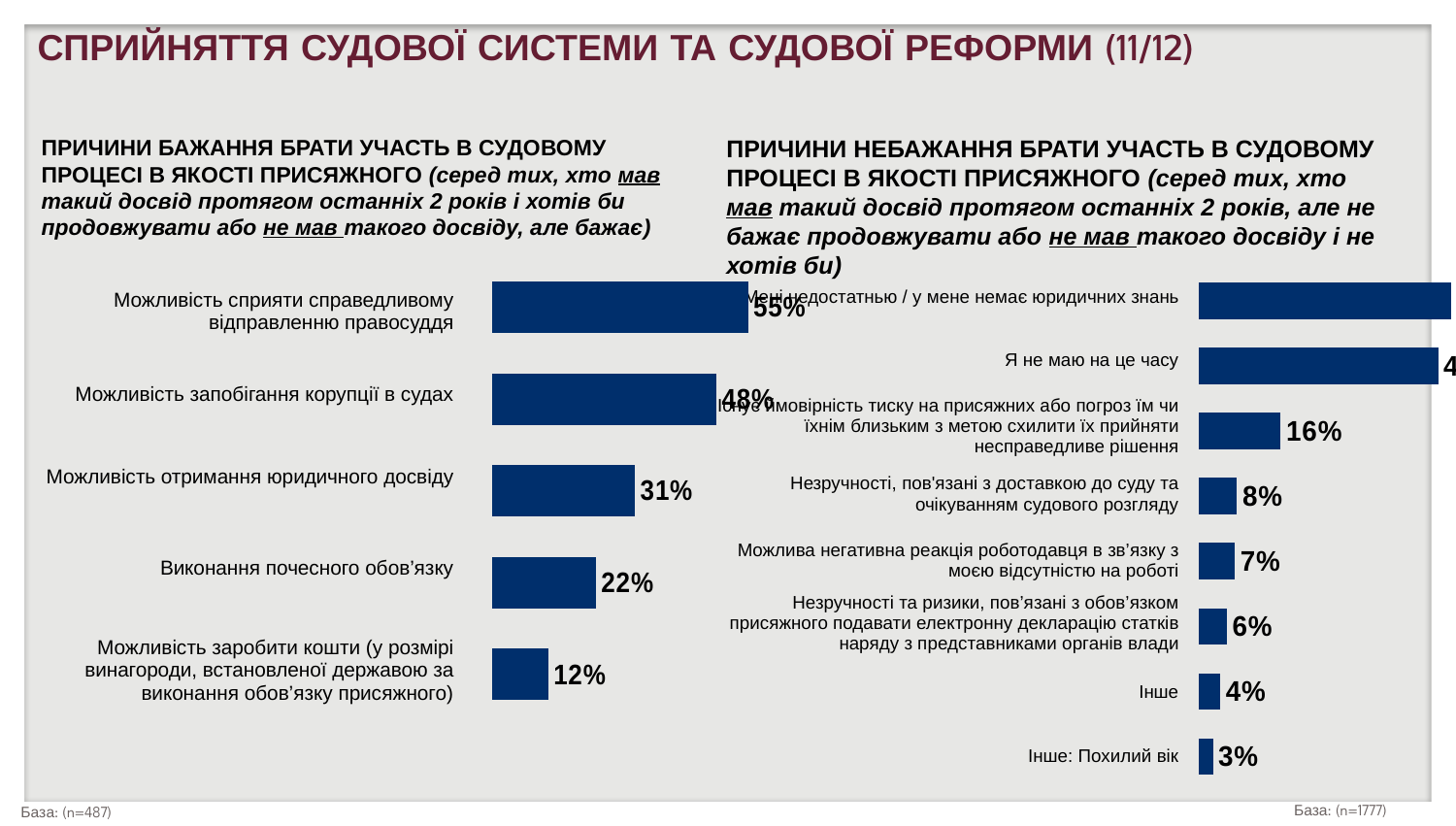

СПРИЙНЯТТЯ СУДОВОЇ СИСТЕМИ ТА СУДОВОЇ РЕФОРМИ (11/12)
ПРИЧИНИ БАЖАННЯ БРАТИ УЧАСТЬ В СУДОВОМУ ПРОЦЕСІ В ЯКОСТІ ПРИСЯЖНОГО (серед тих, хто мав такий досвід протягом останніх 2 років і хотів би продовжувати або не мав такого досвіду, але бажає)
ПРИЧИНИ НЕБАЖАННЯ БРАТИ УЧАСТЬ В СУДОВОМУ ПРОЦЕСІ В ЯКОСТІ ПРИСЯЖНОГО (серед тих, хто мав такий досвід протягом останніх 2 років, але не бажає продовжувати або не мав такого досвіду і не хотів би)

### Chart

| Category | Ряд 1 |
|---|---|
| Opportunity to contribute to fair justice administration | 0.5478 |
| Opportunity to prevent corruption in the courts | 0.4802 |
| Opportunity to obtain legal experience | 0.3062 |
| An honorary duty | 0.223 |
| Opportunity to make money (within the amount of remuneration established by the state for performing the jury's duties) | 0.1217 |
| Можливість сприяти справедливому відправленню правосуддя |  |
| --- | --- |
| Можливість запобігання корупції в судах |  |
| Можливість отримання юридичного досвіду |  |
| Виконання почесного обов’язку |  |
| Можливість заробити кошти (у розмірі винагороди, встановленої державою за виконання обов’язку присяжного) |  |
| Мені недостатнью / у мене немає юридичних знань |  |
| --- | --- |
| Я не маю на це часу |  |
| Існує ймовірність тиску на присяжних або погроз їм чи їхнім близьким з метою схилити їх прийняти несправедливе рішення |  |
| Незручності, пов'язані з доставкою до суду та очікуванням судового розгляду |  |
| Можлива негативна реакція роботодавця в зв’язку з моєю відсутністю на роботі |  |
| Незручності та ризики, пов’язані з обов’язком присяжного подавати електронну декларацію статків наряду з представниками органів влади |  |
| Інше |  |
| Інше: Похилий вік |  |

### Chart

| Category | Ряд 1 |
|---|---|
| I lack / have no legal knowledge | 0.506 |
| I have no time for it | 0.48 |
| There is a possibility of exerting pressure on jurors or threatening them or their family members or friends with a view to persuade them to accept unfair decisions | 0.1649 |
| Inconveniences associated with bringing to court and expectations of litigation | 0.077 |
| Possible negative reaction of my employer due to my absence at workplace | 0.0732 |
| Inconveniences and risks associated with the obligation of the jury to submit an electronic income declaration alongside with the representatives of authorities | 0.0572 |
| Other | 0.044 |
| Other: Old age | 0.029 |
База: (n=1777)
База: (n=487)